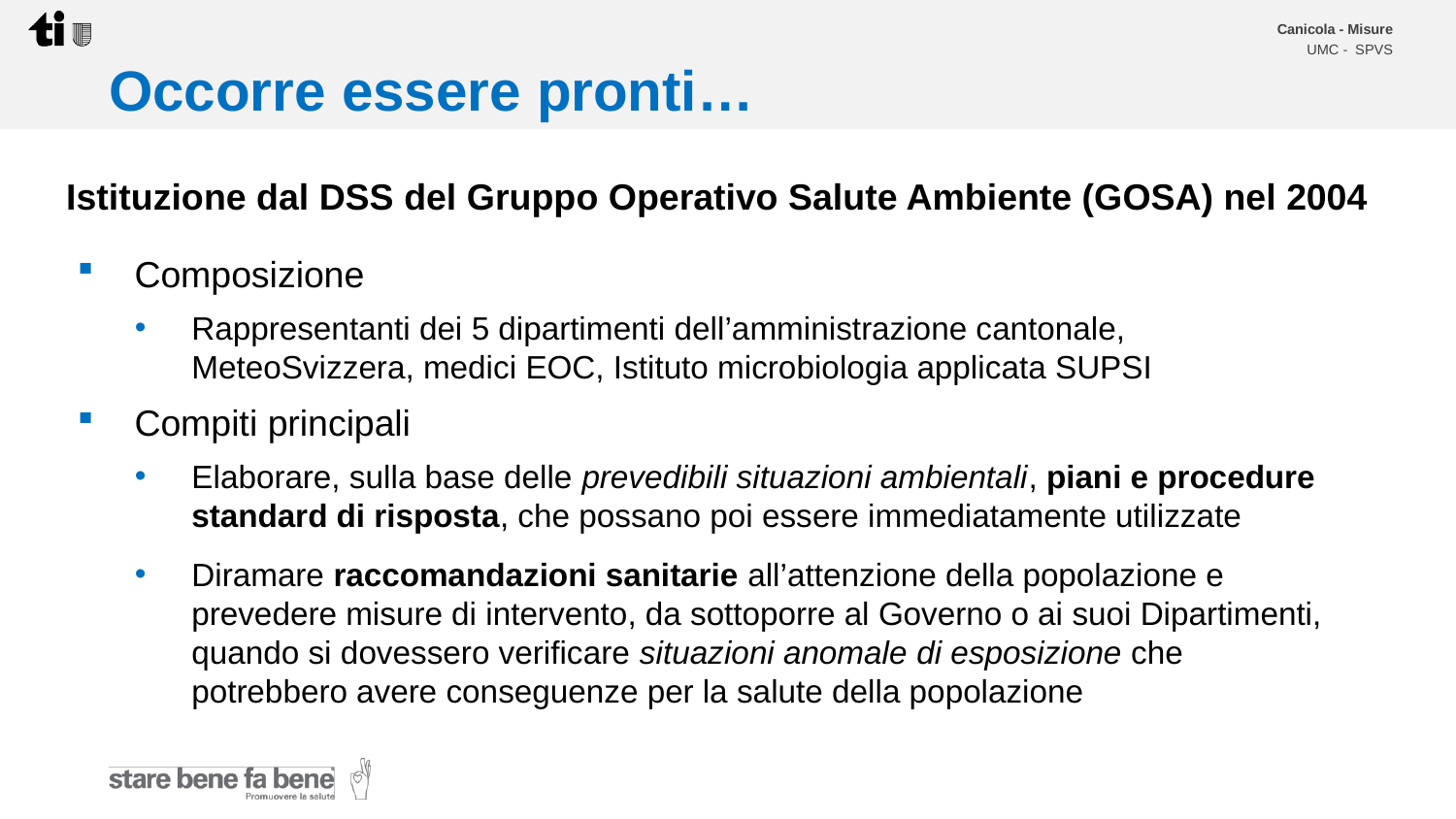

# Occorre essere pronti…
Istituzione dal DSS del Gruppo Operativo Salute Ambiente (GOSA) nel 2004
Composizione
Rappresentanti dei 5 dipartimenti dell’amministrazione cantonale, MeteoSvizzera, medici EOC, Istituto microbiologia applicata SUPSI
Compiti principali
Elaborare, sulla base delle prevedibili situazioni ambientali, piani e procedure standard di risposta, che possano poi essere immediatamente utilizzate
Diramare raccomandazioni sanitarie all’attenzione della popolazione e prevedere misure di intervento, da sottoporre al Governo o ai suoi Dipartimenti, quando si dovessero verificare situazioni anomale di esposizione che potrebbero avere conseguenze per la salute della popolazione